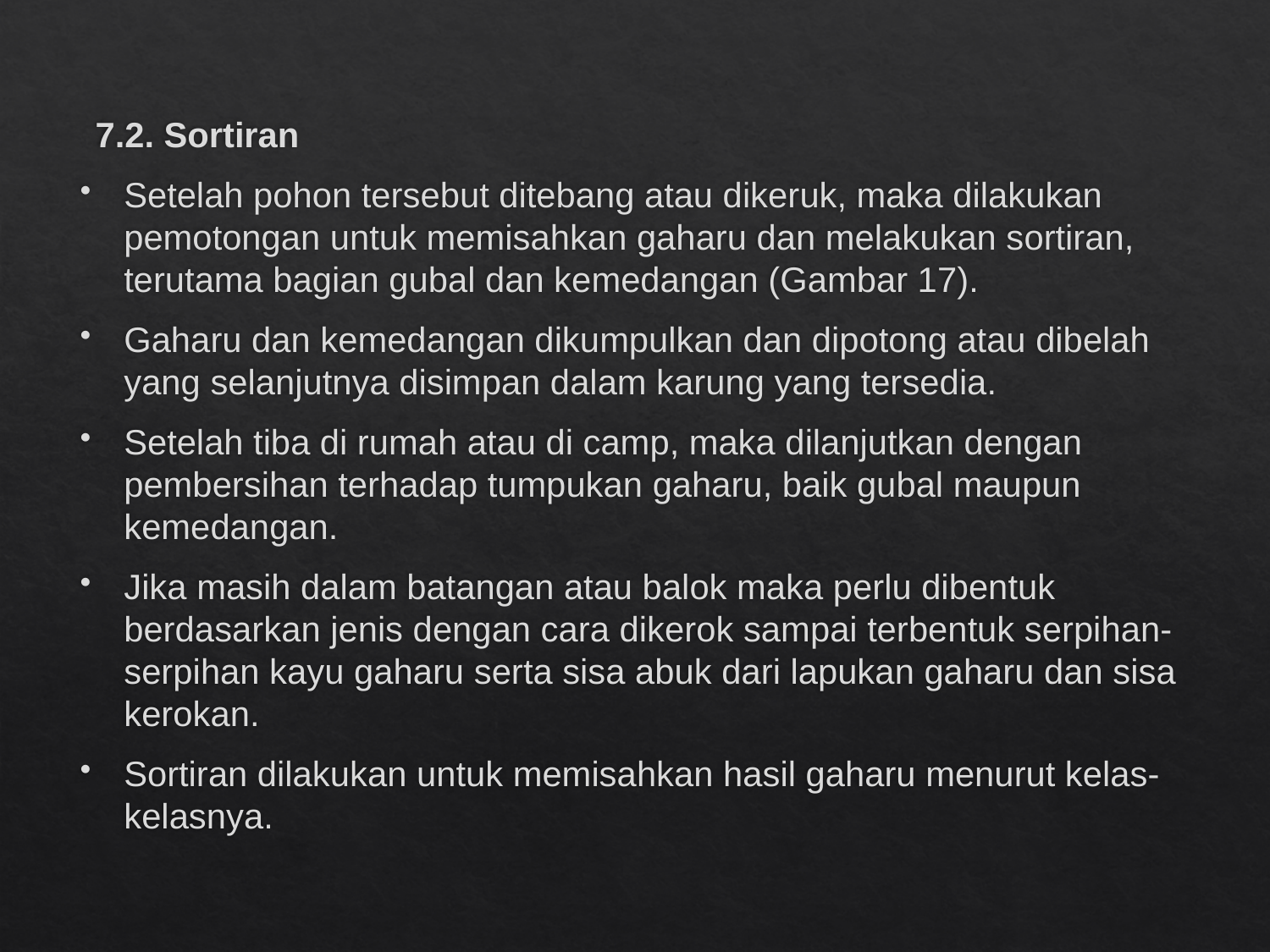

7.2. Sortiran
Setelah pohon tersebut ditebang atau dikeruk, maka dilakukan pemotongan untuk memisahkan gaharu dan melakukan sortiran, terutama bagian gubal dan kemedangan (Gambar 17).
Gaharu dan kemedangan dikumpulkan dan dipotong atau dibelah yang selanjutnya disimpan dalam karung yang tersedia.
Setelah tiba di rumah atau di camp, maka dilanjutkan dengan pembersihan terhadap tumpukan gaharu, baik gubal maupun kemedangan.
Jika masih dalam batangan atau balok maka perlu dibentuk berdasarkan jenis dengan cara dikerok sampai terbentuk serpihan-serpihan kayu gaharu serta sisa abuk dari lapukan gaharu dan sisa kerokan.
Sortiran dilakukan untuk memisahkan hasil gaharu menurut kelas-kelasnya.